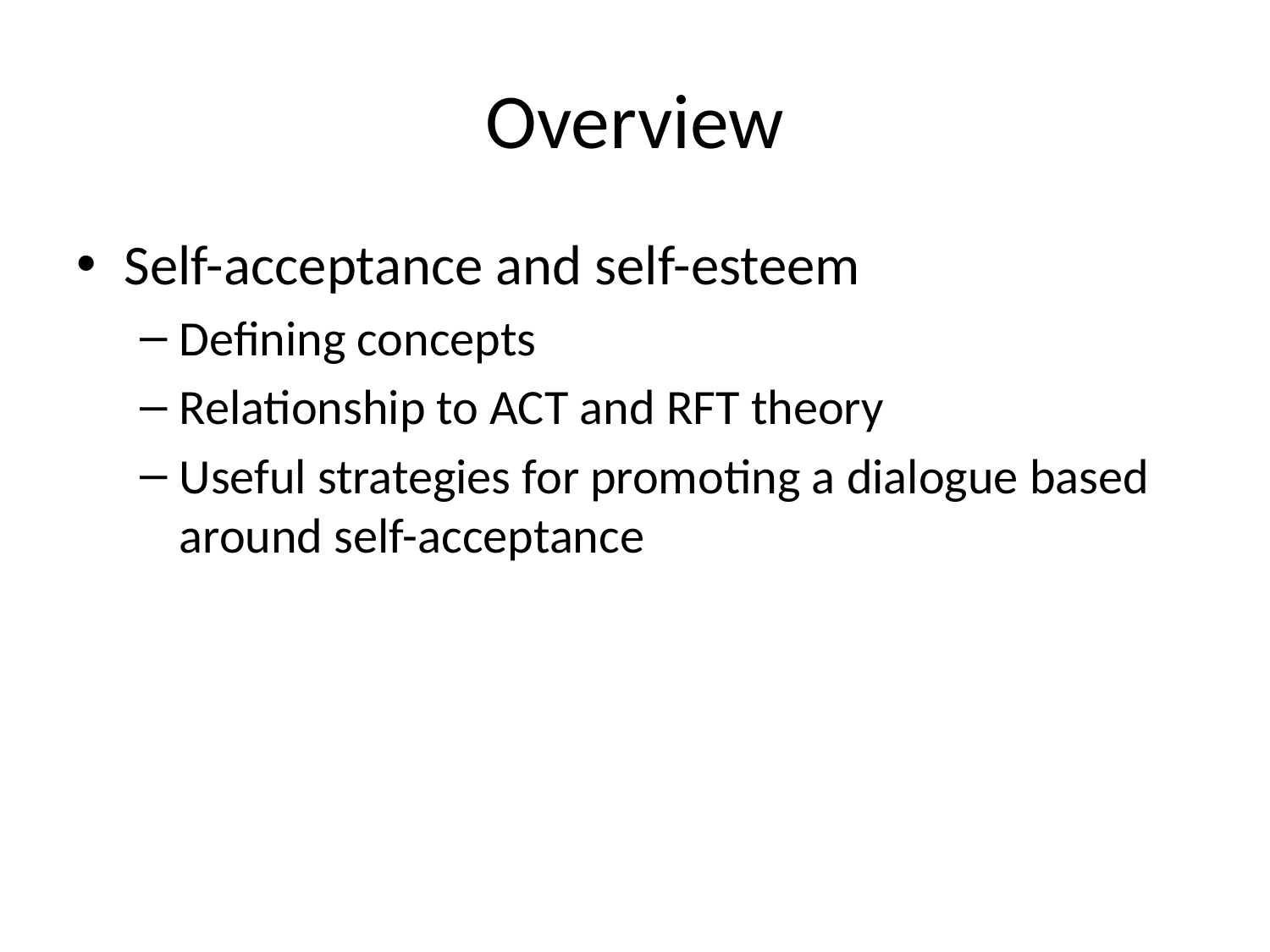

# Overview
Self-acceptance and self-esteem
Defining concepts
Relationship to ACT and RFT theory
Useful strategies for promoting a dialogue based around self-acceptance